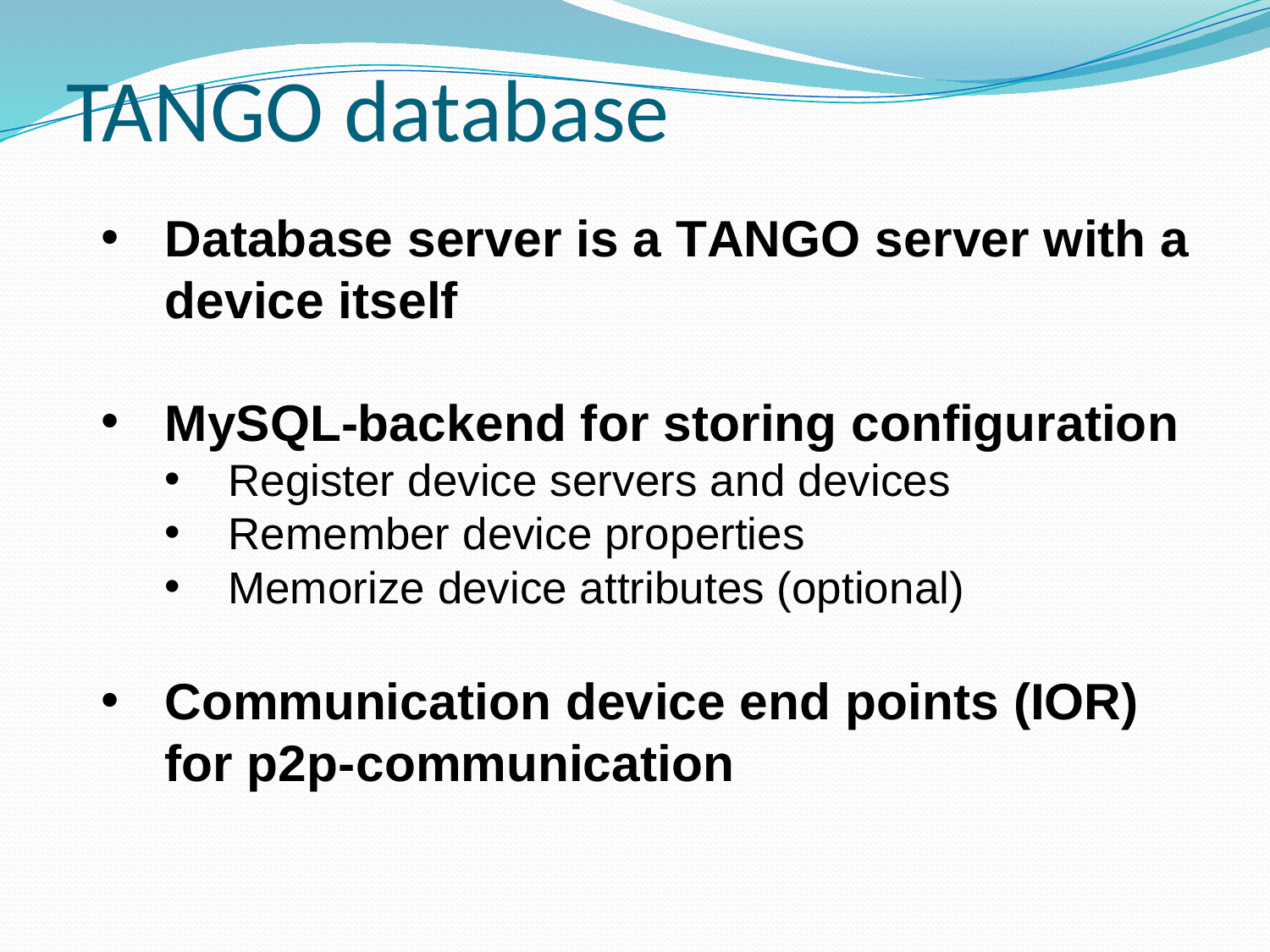

# TANGO database
Database server is a TANGO server with a device itself

MySQL-backend for storing configuration
Register device servers and devices
Remember device properties
Memorize device attributes (optional)

Communication device end points (IOR) for p2p-communication